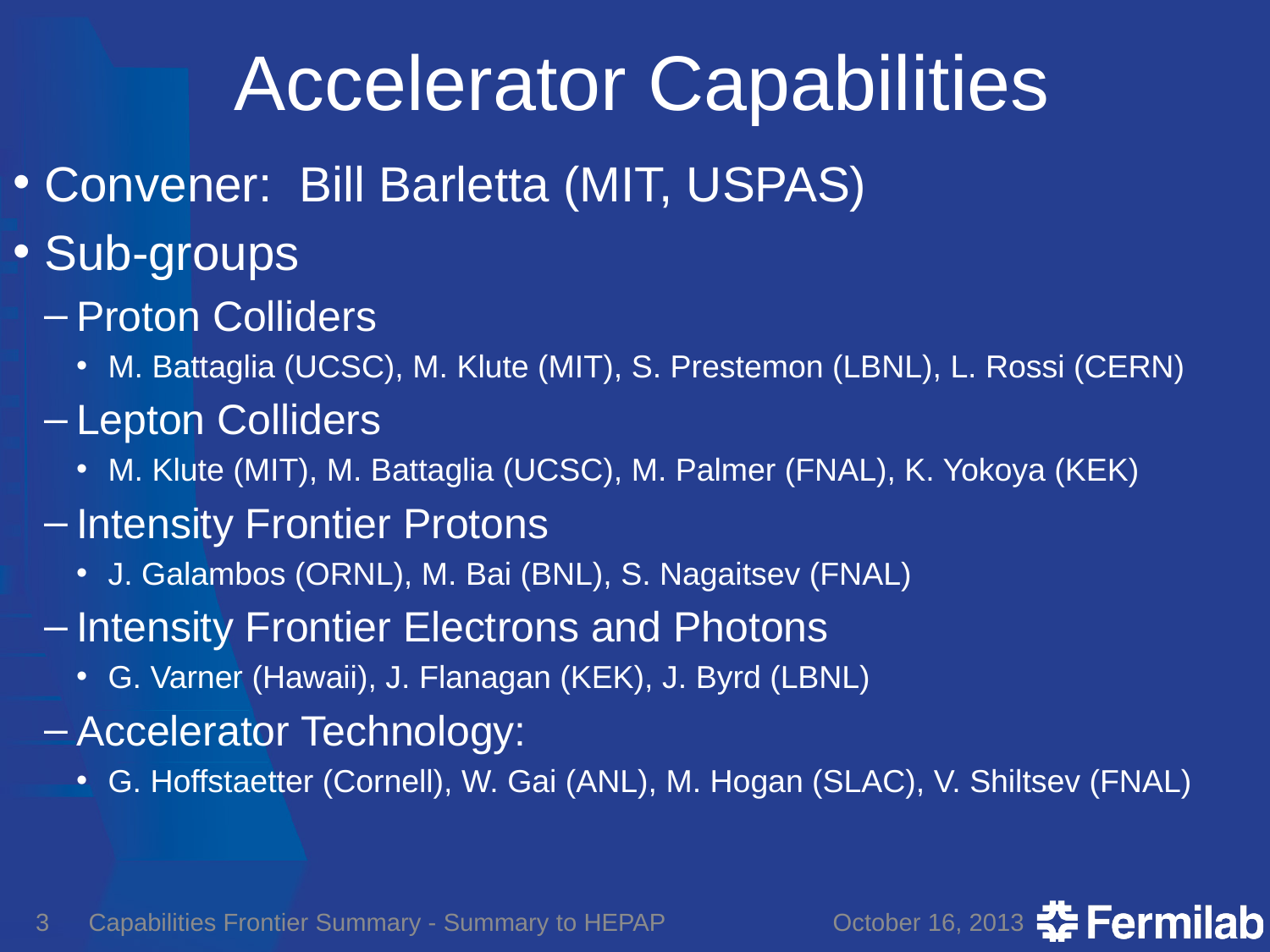

# Accelerator Capabilities
Convener:  Bill Barletta (MIT, USPAS)
Sub-groups
Proton Colliders
M. Battaglia (UCSC), M. Klute (MIT), S. Prestemon (LBNL), L. Rossi (CERN)
Lepton Colliders
M. Klute (MIT), M. Battaglia (UCSC), M. Palmer (FNAL), K. Yokoya (KEK)
Intensity Frontier Protons
J. Galambos (ORNL), M. Bai (BNL), S. Nagaitsev (FNAL)
Intensity Frontier Electrons and Photons
G. Varner (Hawaii), J. Flanagan (KEK), J. Byrd (LBNL)
Accelerator Technology:
G. Hoffstaetter (Cornell), W. Gai (ANL), M. Hogan (SLAC), V. Shiltsev (FNAL)

3
Capabilities Frontier Summary - Summary to HEPAP
October 16, 2013